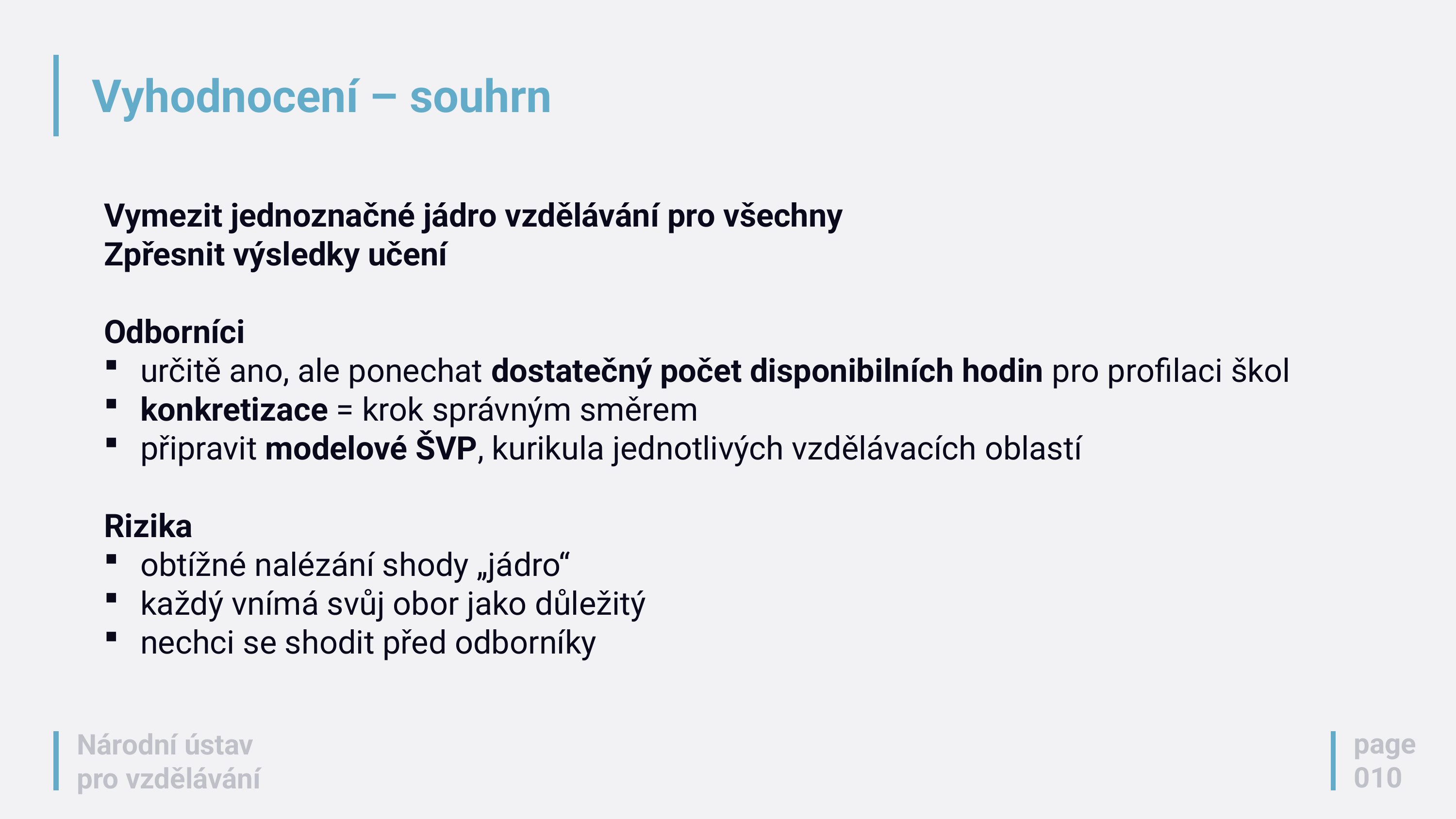

# Vyhodnocení – souhrn

Vymezit jednoznačné jádro vzdělávání pro všechny
Zpřesnit výsledky učení

Odborníci
určitě ano, ale ponechat dostatečný počet disponibilních hodin pro profilaci škol
konkretizace = krok správným směrem
připravit modelové ŠVP, kurikula jednotlivých vzdělávacích oblastí

Rizika
obtížné nalézání shody „jádro“
každý vnímá svůj obor jako důležitý
nechci se shodit před odborníky

page
010